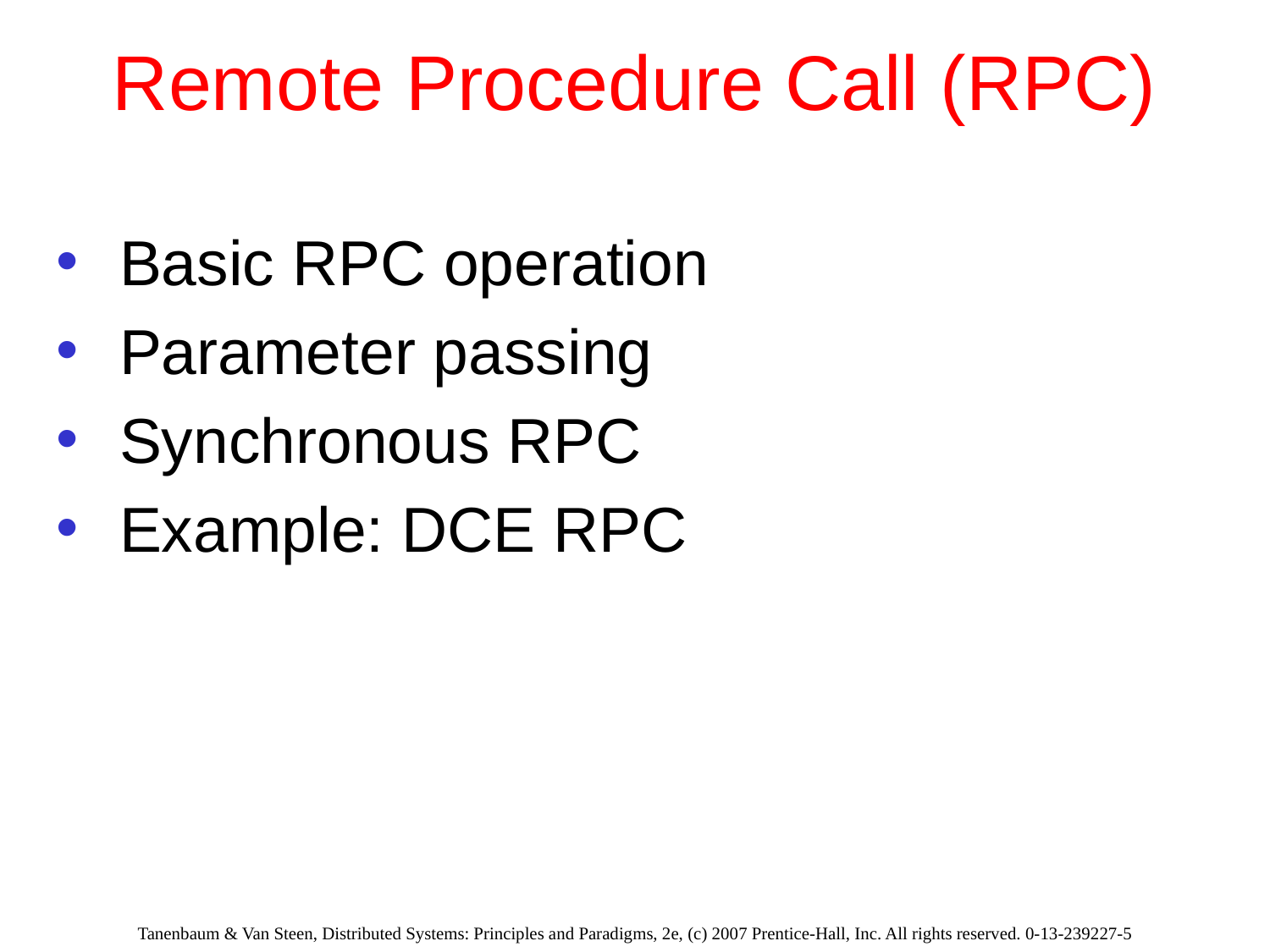

# Remote Procedure Call (RPC)
Basic RPC operation
Parameter passing
Synchronous RPC
Example: DCE RPC
Tanenbaum & Van Steen, Distributed Systems: Principles and Paradigms, 2e, (c) 2007 Prentice-Hall, Inc. All rights reserved. 0-13-239227-5